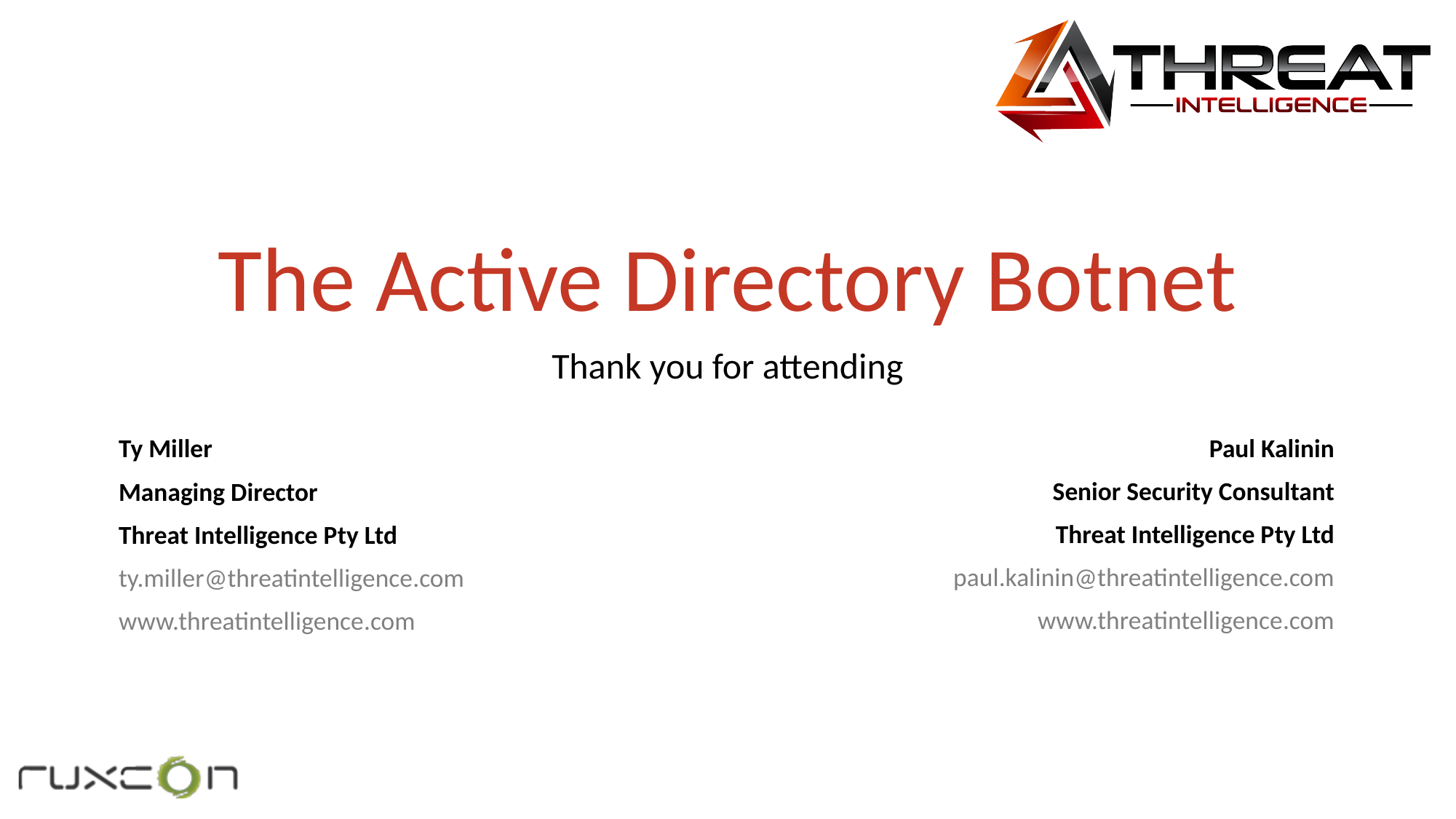

The Active Directory Botnet
Thank you for attending

Paul Kalinin
Senior Security Consultant
Threat Intelligence Pty Ltd
paul.kalinin@threatintelligence.com
www.threatintelligence.com
Ty Miller
Managing Director
Threat Intelligence Pty Ltd
ty.miller@threatintelligence.com
www.threatintelligence.com